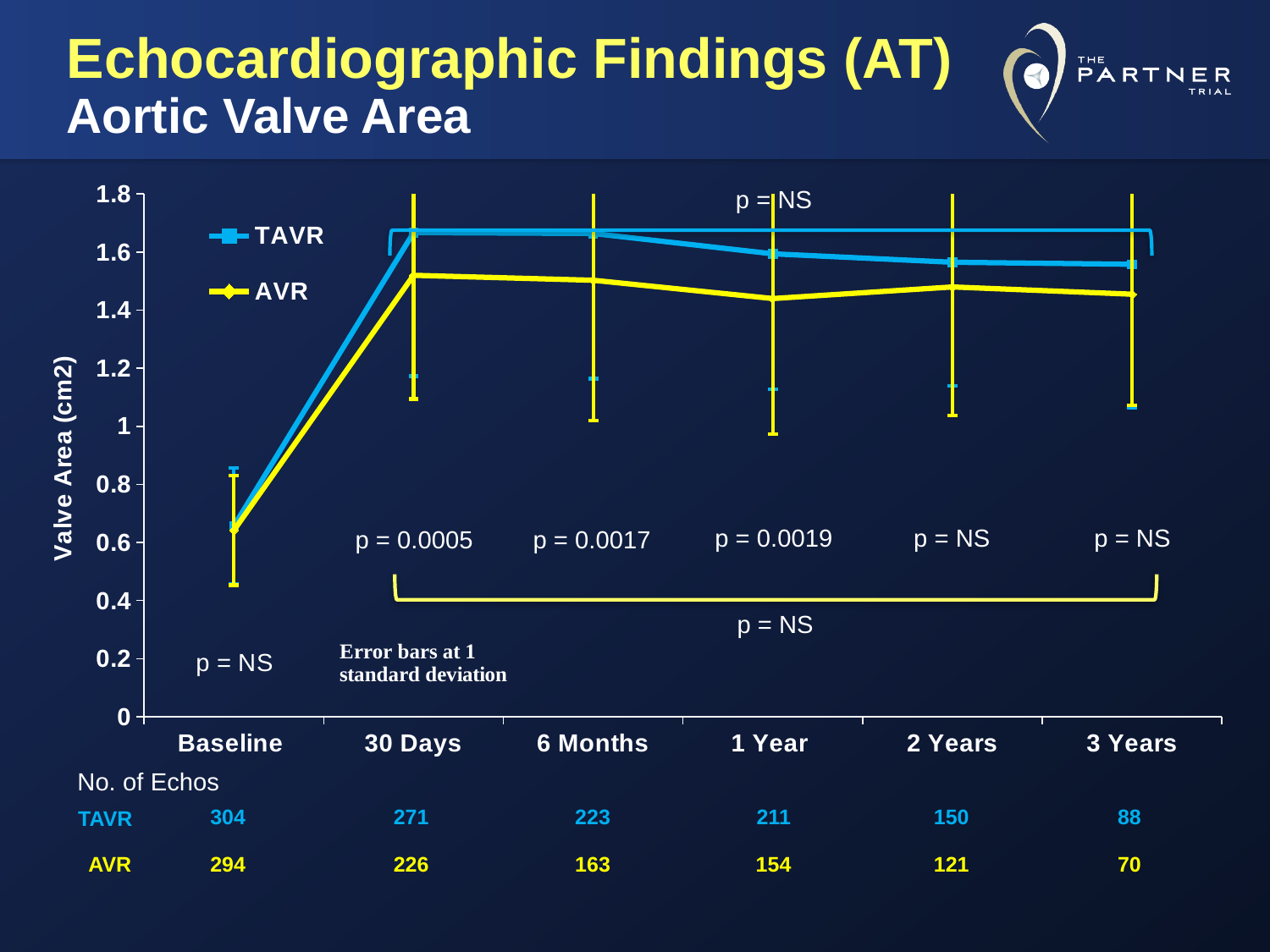

# Echocardiographic Findings (AT) Aortic Valve Area

### Chart

| Category |  |  |
|---|---|---|
|  | 0.657000000000004 | 0.642000000000004 |
|  | 1.667 | 1.52 |
|  | 1.663999999999993 | 1.502999999999993 |
|  | 1.594 | 1.44 |
|  | 1.564999999999993 | 1.48 |
|  | 1.558 | 1.454999999999992 |
p = NS

p = 0.0019
p = NS
p = NS
p = 0.0005
p = 0.0017
p = NS
No. of Echos
| 304 | 271 | 223 | 211 | 150 | 88 |
| --- | --- | --- | --- | --- | --- |
| 294 | 226 | 163 | 154 | 121 | 70 |
TAVR
AVR